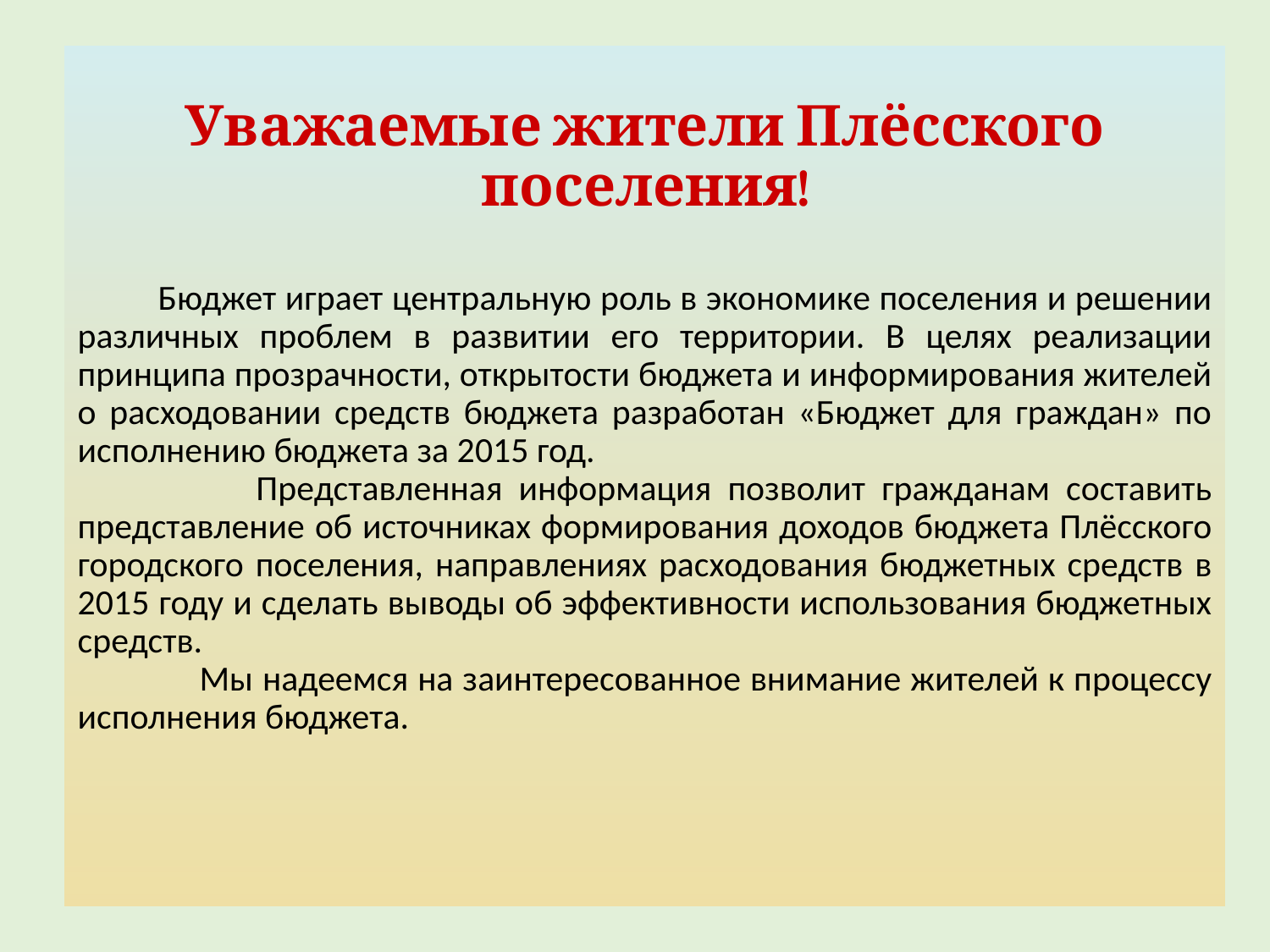

Уважаемые жители Плёсского поселения!

          Бюджет играет центральную роль в экономике поселения и решении различных проблем в развитии его территории. В целях реализации принципа прозрачности, открытости бюджета и информирования жителей о расходовании средств бюджета разработан «Бюджет для граждан» по исполнению бюджета за 2015 год.
           Представленная информация позволит гражданам составить представление об источниках формирования доходов бюджета Плёсского городского поселения, направлениях расходования бюджетных средств в 2015 году и сделать выводы об эффективности использования бюджетных средств.
             Мы надеемся на заинтересованное внимание жителей к процессу исполнения бюджета.